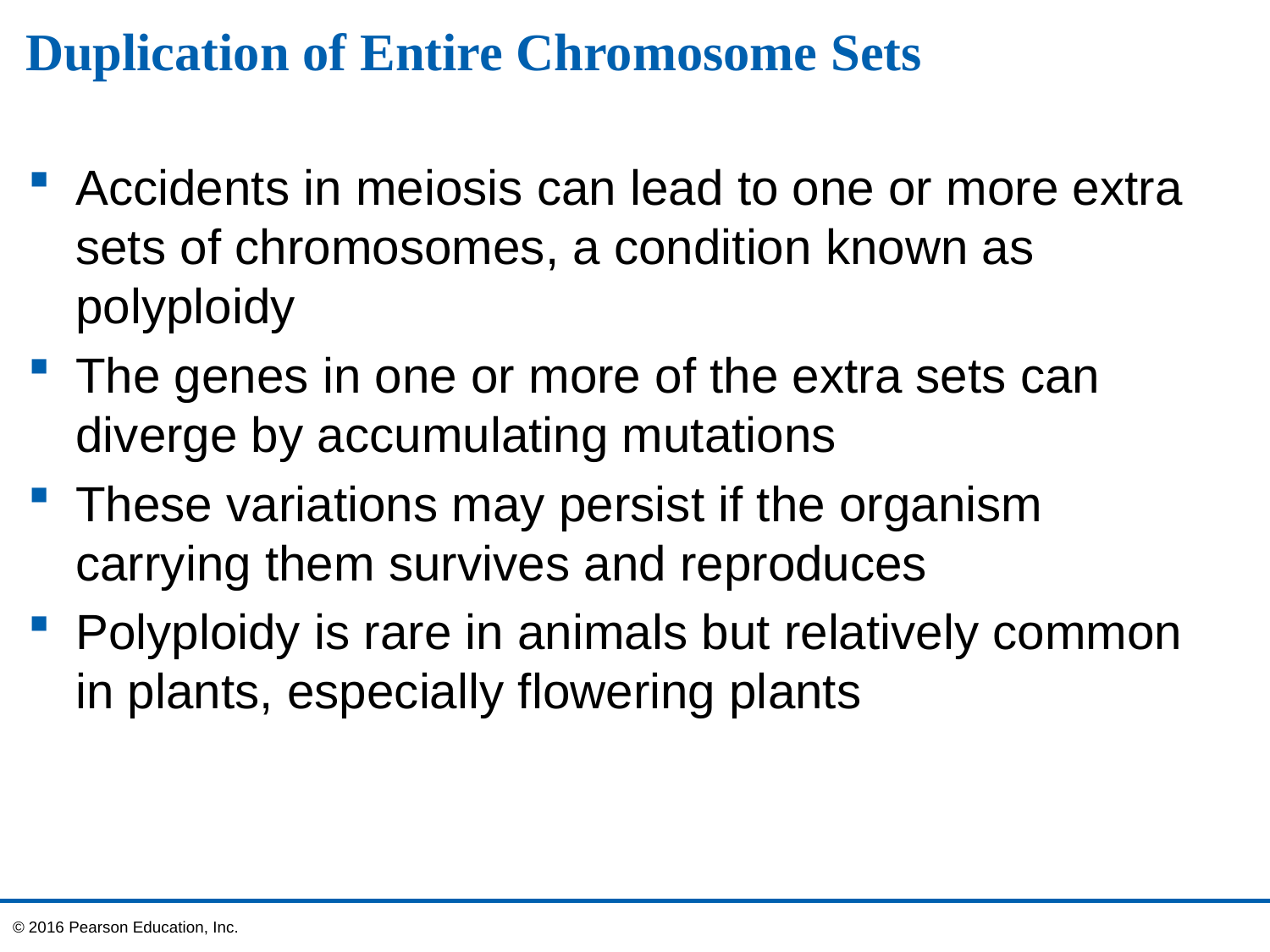

# Duplication of Entire Chromosome Sets
Accidents in meiosis can lead to one or more extra sets of chromosomes, a condition known as polyploidy
The genes in one or more of the extra sets can diverge by accumulating mutations
These variations may persist if the organism carrying them survives and reproduces
Polyploidy is rare in animals but relatively common in plants, especially flowering plants
© 2016 Pearson Education, Inc.